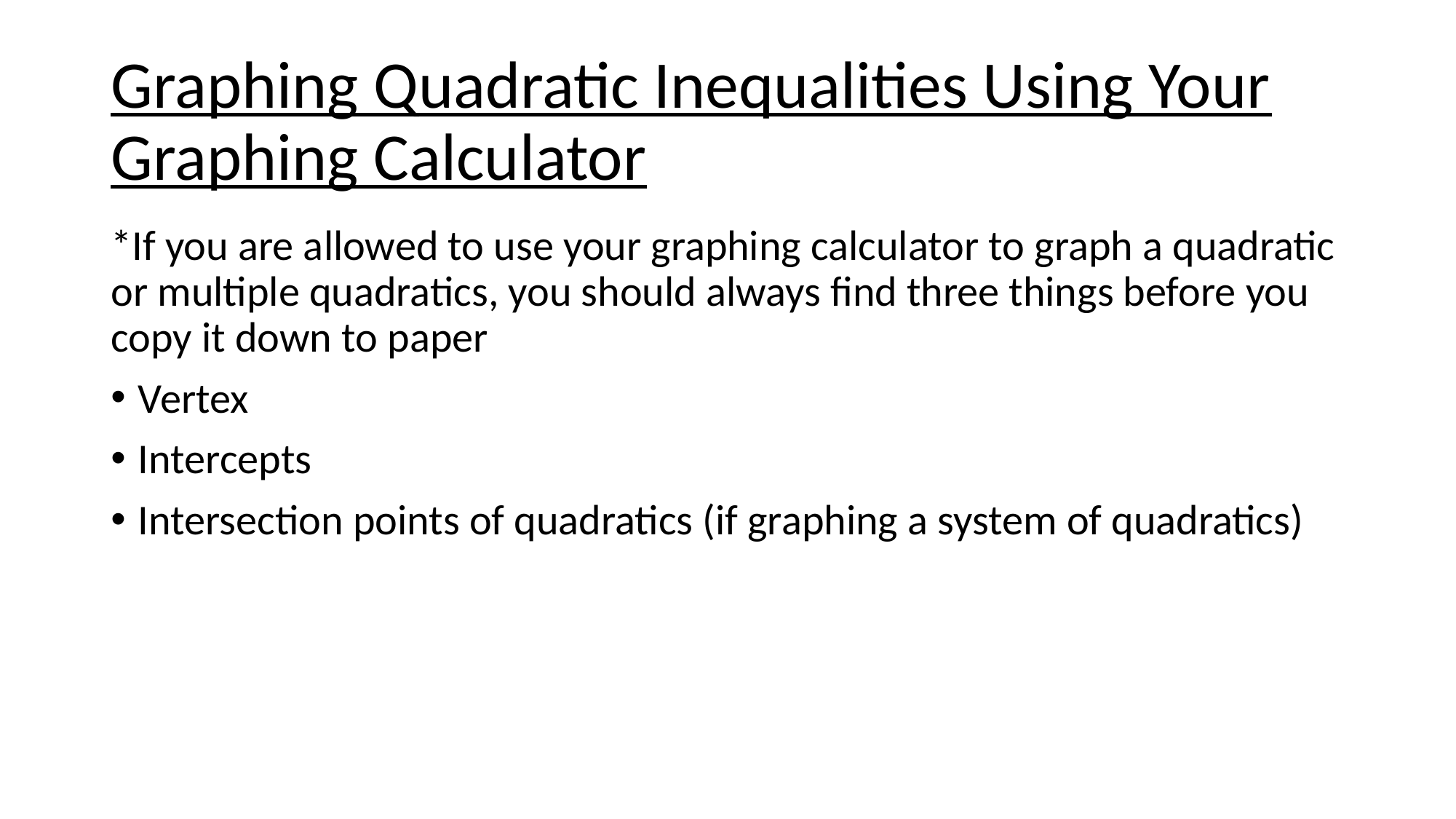

# Graphing Quadratic Inequalities Using Your Graphing Calculator
*If you are allowed to use your graphing calculator to graph a quadratic or multiple quadratics, you should always find three things before you copy it down to paper
Vertex
Intercepts
Intersection points of quadratics (if graphing a system of quadratics)